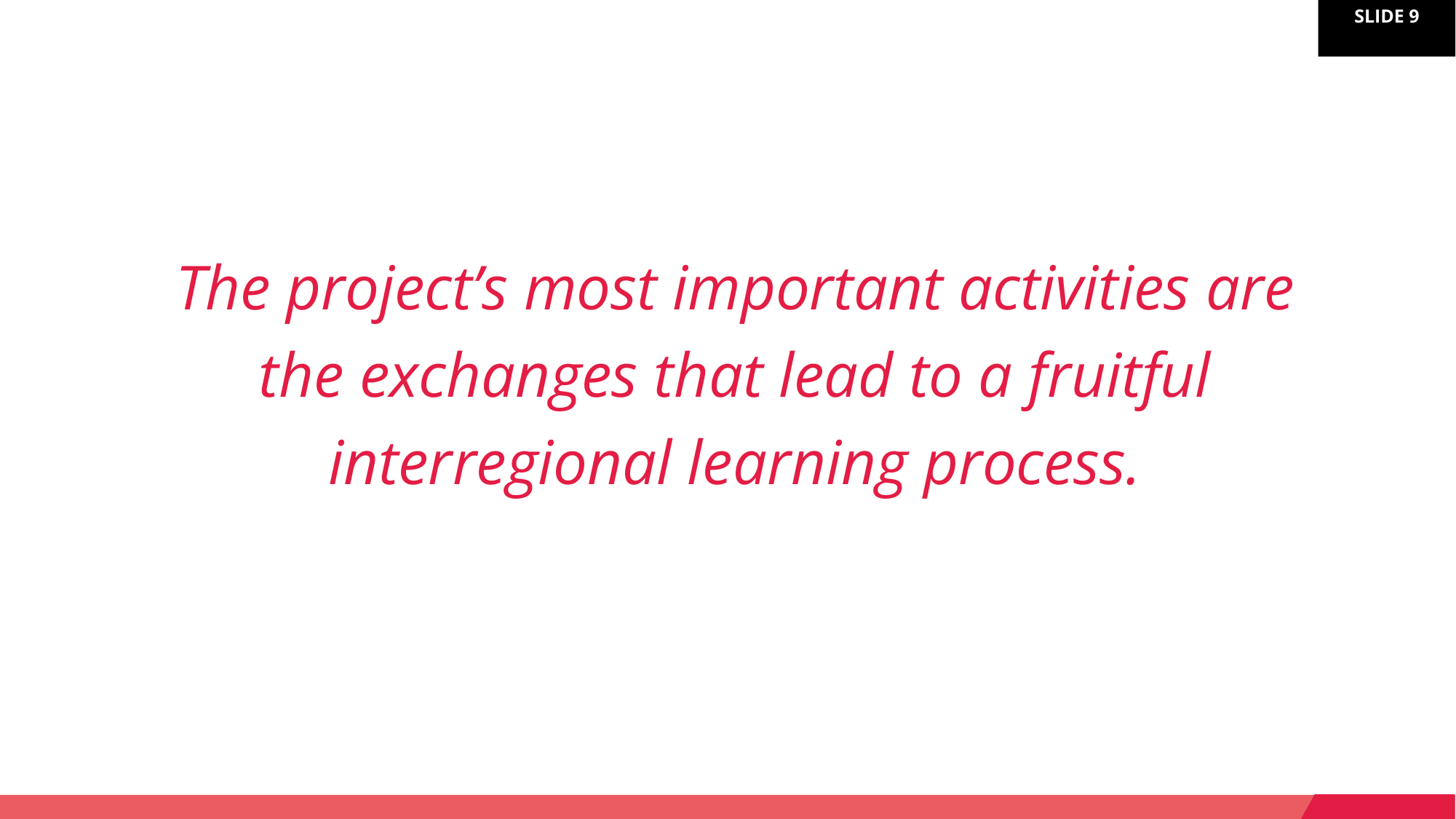

The project’s most important activities are the exchanges that lead to a fruitful interregional learning process.